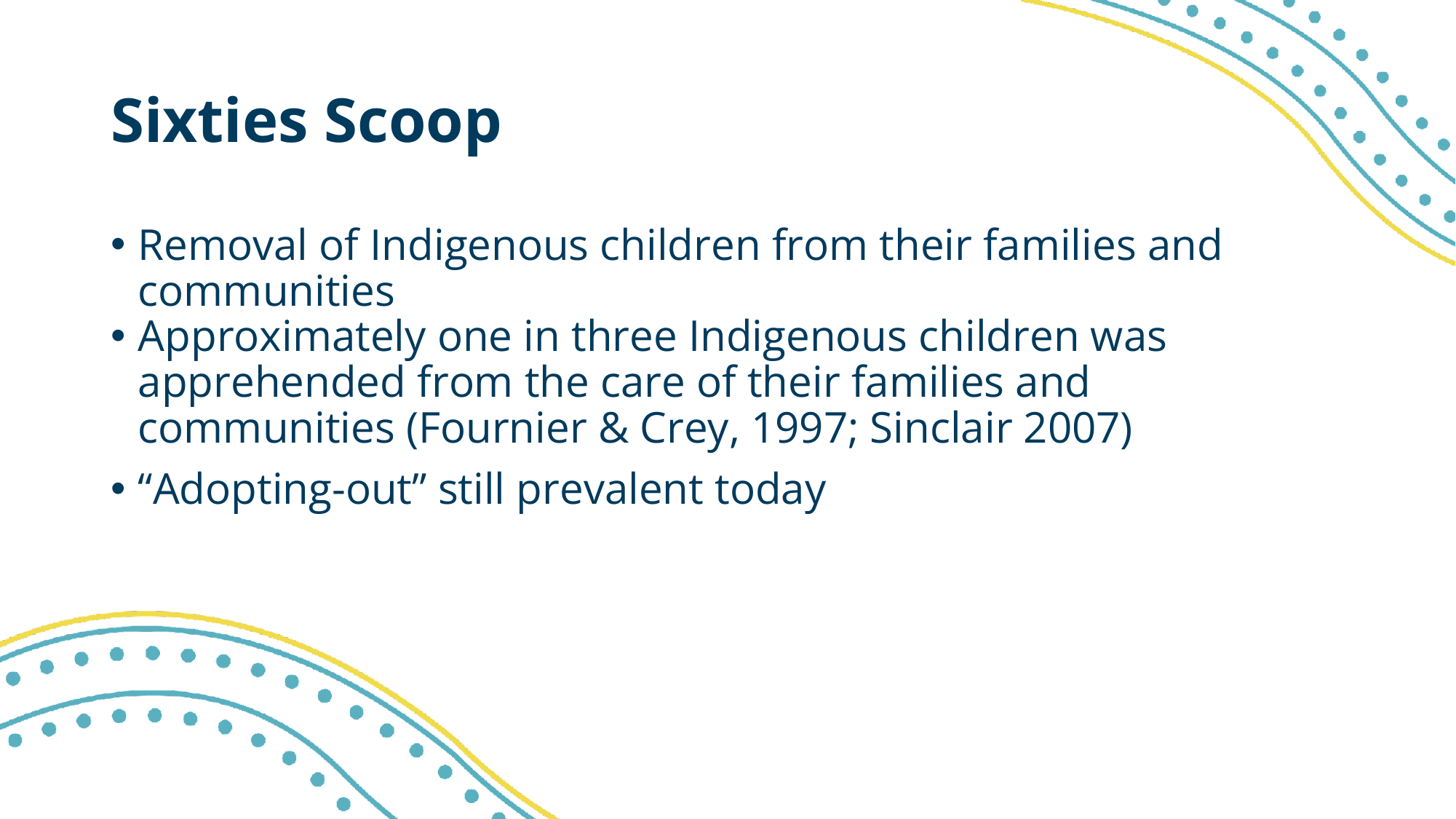

# Sixties Scoop
Removal of Indigenous children from their families and communities
Approximately one in three Indigenous children was apprehended from the care of their families and communities (Fournier & Crey, 1997; Sinclair 2007)
“Adopting-out” still prevalent today